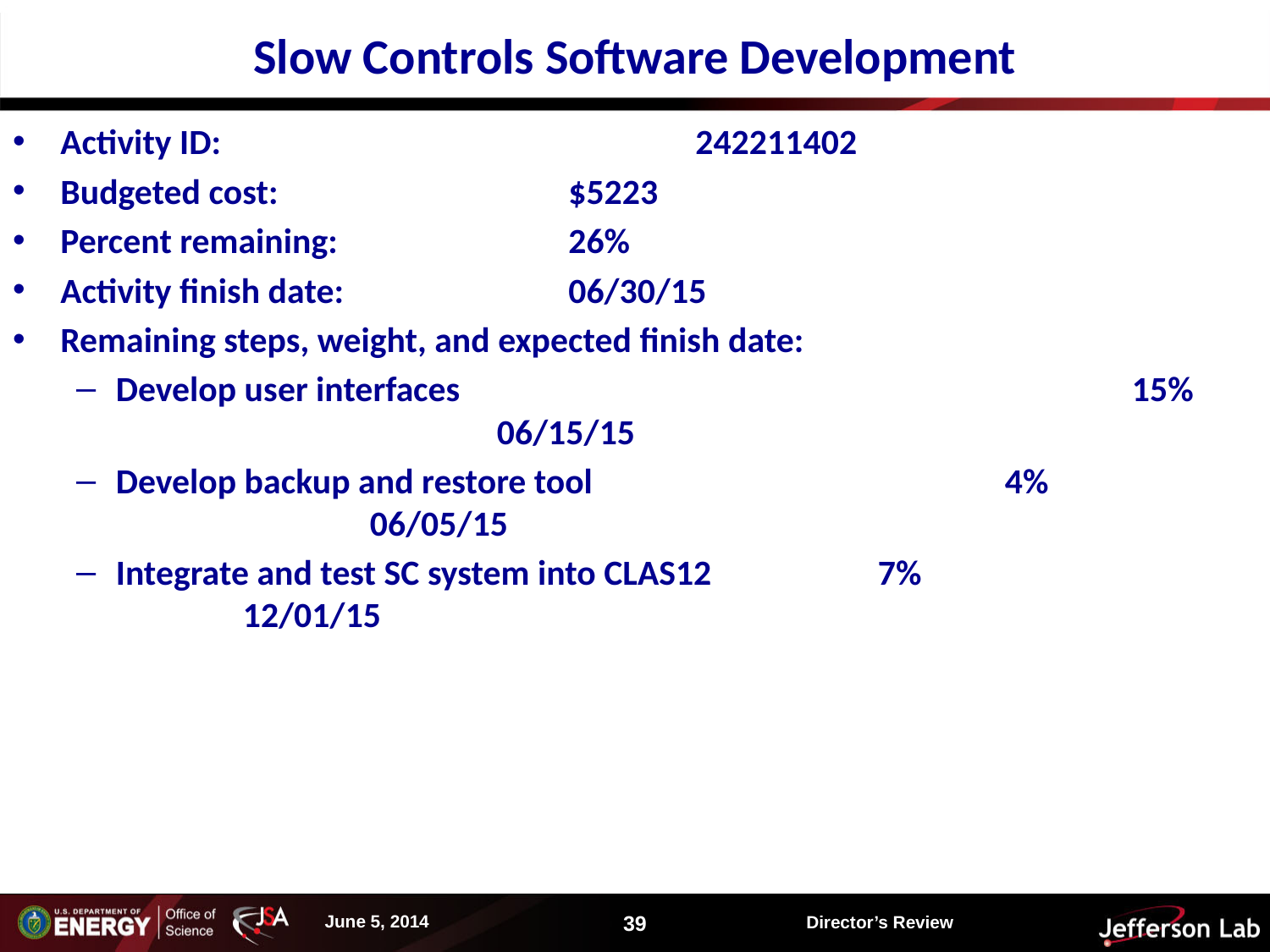

# Slow Controls Software Development
Activity ID:				242211402
Budgeted cost: 			$5223
Percent remaining:		26%
Activity finish date: 		06/30/15
Remaining steps, weight, and expected finish date:
Develop user interfaces						15%			06/15/15
Develop backup and restore tool				4%			06/05/15
Integrate and test SC system into CLAS12 		7%			12/01/15